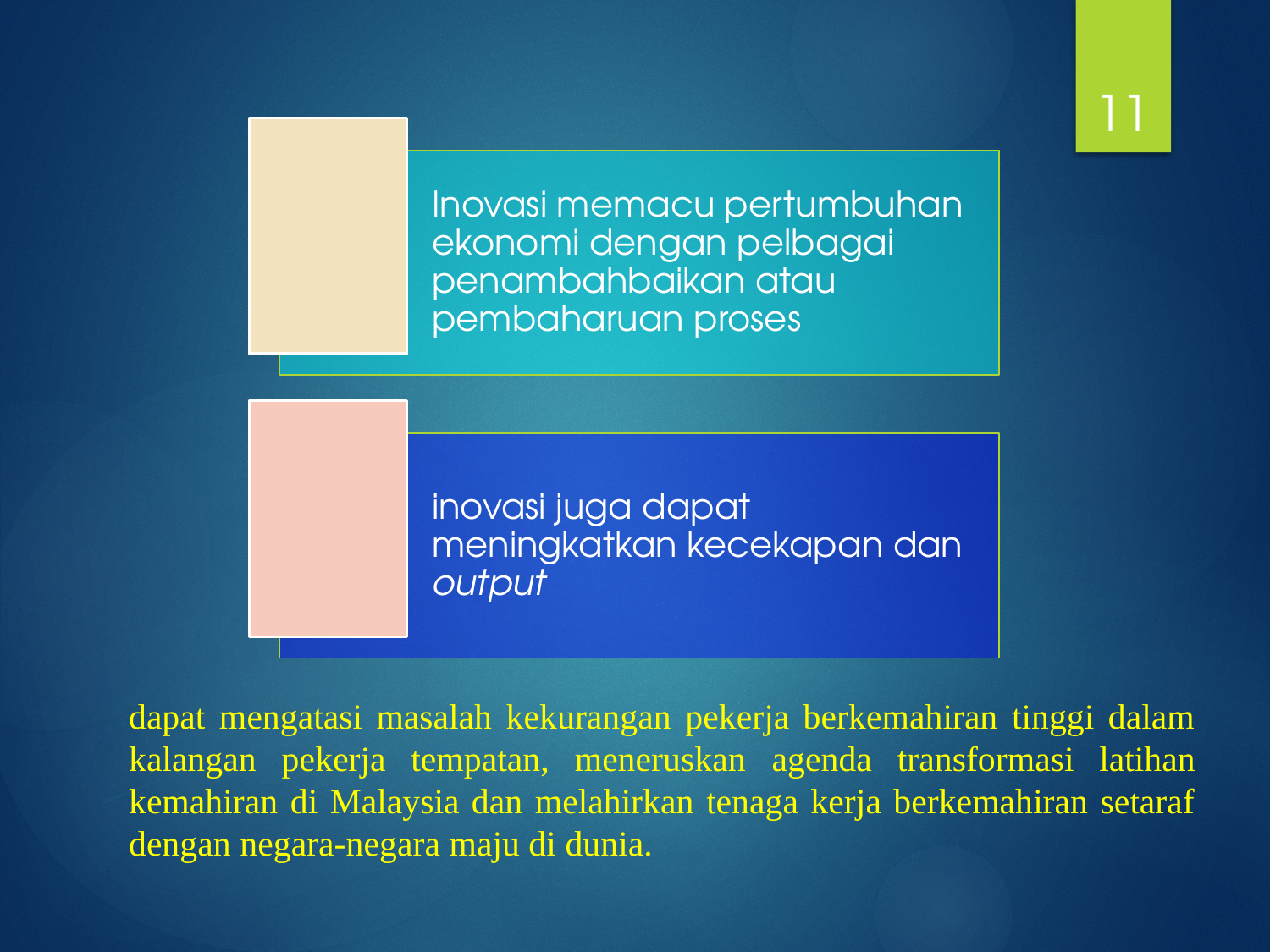

11
Inovasi memacu pertumbuhan ekonomi dengan pelbagai penambahbaikan atau pembaharuan proses
inovasi juga dapat meningkatkan kecekapan dan output
dapat mengatasi masalah kekurangan pekerja berkemahiran tinggi dalam kalangan pekerja tempatan, meneruskan agenda transformasi latihan kemahiran di Malaysia dan melahirkan tenaga kerja berkemahiran setaraf dengan negara-negara maju di dunia.